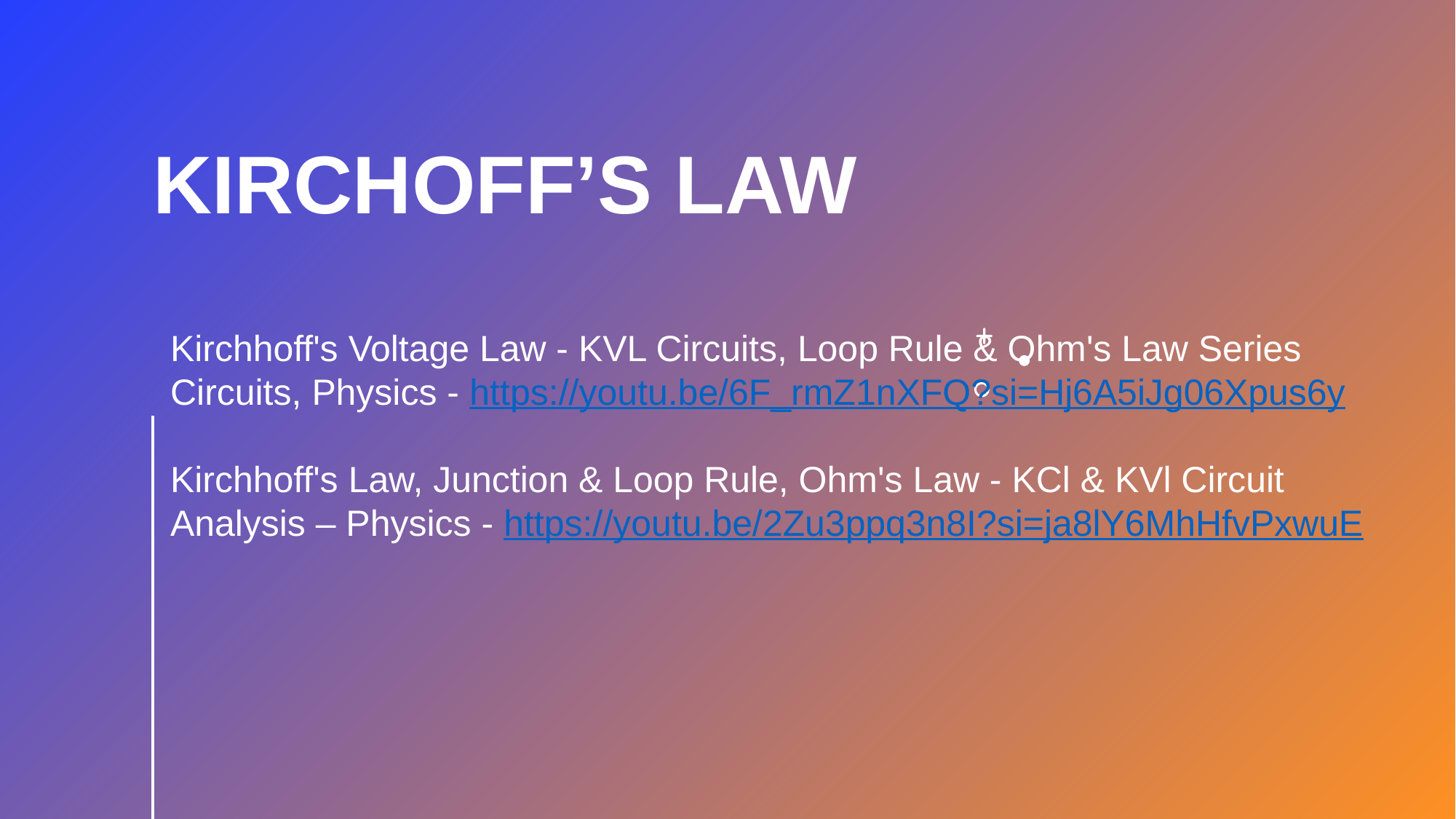

# Kirchoff’s law
Kirchhoff's Voltage Law - KVL Circuits, Loop Rule & Ohm's Law Series Circuits, Physics - https://youtu.be/6F_rmZ1nXFQ?si=Hj6A5iJg06Xpus6y

Kirchhoff's Law, Junction & Loop Rule, Ohm's Law - KCl & KVl Circuit Analysis – Physics - https://youtu.be/2Zu3ppq3n8I?si=ja8lY6MhHfvPxwuE